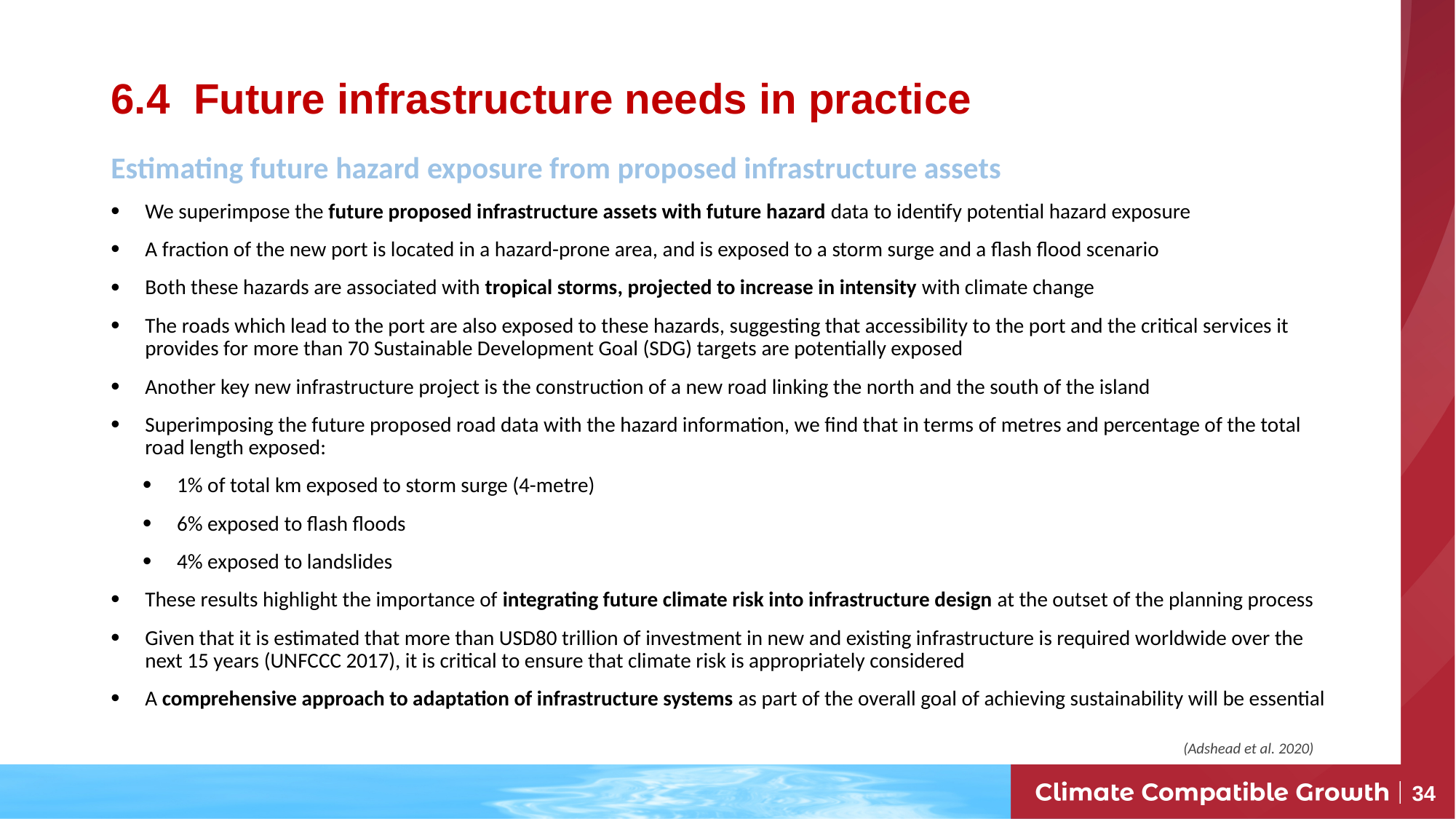

# 6.4  Future infrastructure needs in practice
Estimating future hazard exposure from proposed infrastructure assets
We superimpose the future proposed infrastructure assets with future hazard data to identify potential hazard exposure
A fraction of the new port is located in a hazard-prone area, and is exposed to a storm surge and a flash flood scenario
Both these hazards are associated with tropical storms, projected to increase in intensity with climate change
The roads which lead to the port are also exposed to these hazards, suggesting that accessibility to the port and the critical services it provides for more than 70 Sustainable Development Goal (SDG) targets are potentially exposed
Another key new infrastructure project is the construction of a new road linking the north and the south of the island
Superimposing the future proposed road data with the hazard information, we find that in terms of metres and percentage of the total road length exposed:
1% of total km exposed to storm surge (4-metre)
6% exposed to flash floods
4% exposed to landslides
These results highlight the importance of integrating future climate risk into infrastructure design at the outset of the planning process
Given that it is estimated that more than USD80 trillion of investment in new and existing infrastructure is required worldwide over the next 15 years (UNFCCC 2017), it is critical to ensure that climate risk is appropriately considered
A comprehensive approach to adaptation of infrastructure systems as part of the overall goal of achieving sustainability will be essential
(Adshead et al. 2020)